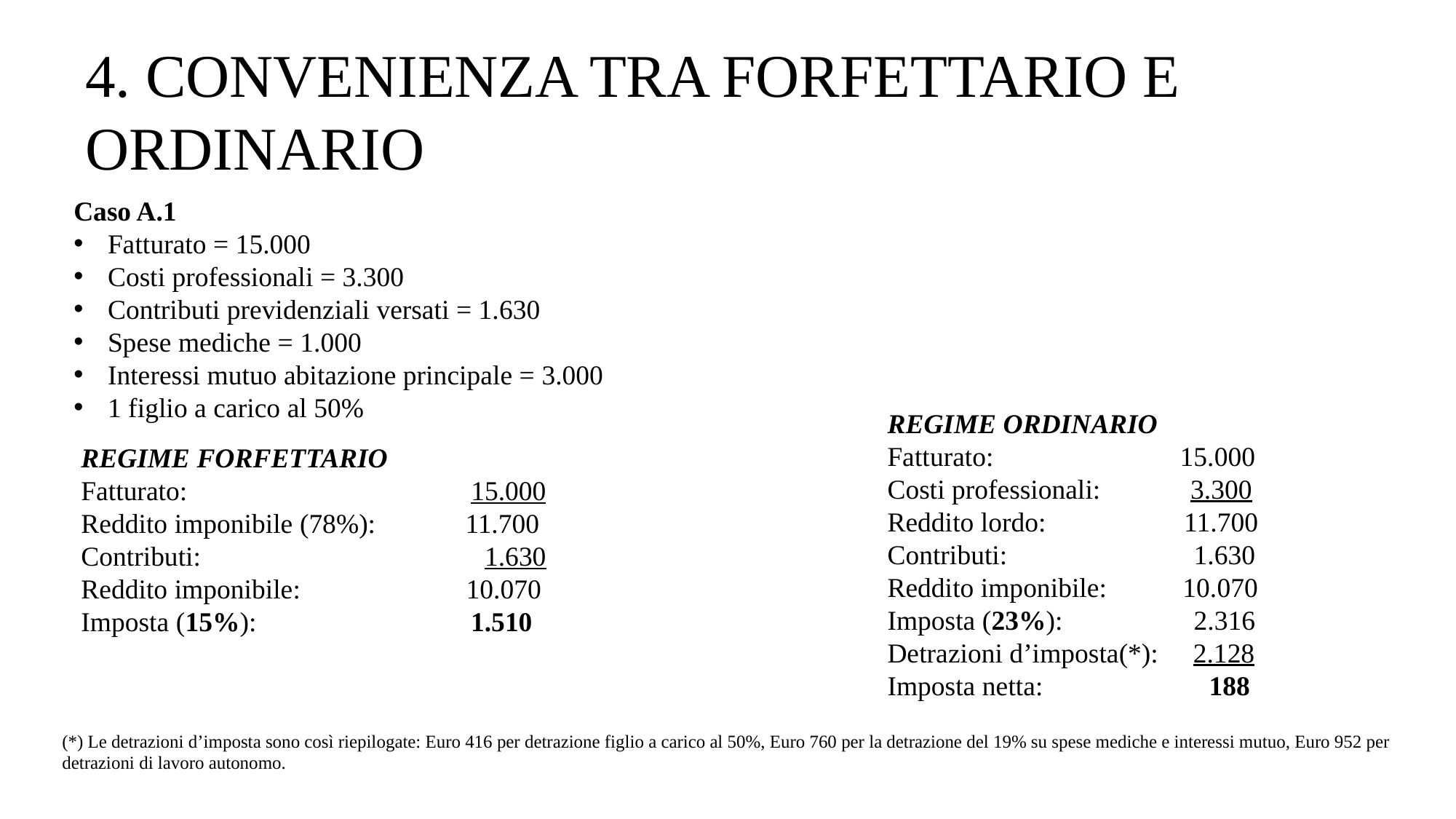

4. CONVENIENZA TRA FORFETTARIO E ORDINARIO
Caso A.1
Fatturato = 15.000
Costi professionali = 3.300
Contributi previdenziali versati = 1.630
Spese mediche = 1.000
Interessi mutuo abitazione principale = 3.000
1 figlio a carico al 50%
REGIME ORDINARIO
Fatturato:                           15.000
Costi professionali:             3.300
Reddito lordo:                    11.700
Contributi:                           1.630
Reddito imponibile:           10.070
Imposta (23%):                   2.316
Detrazioni d’imposta(*):     2.128
Imposta netta:                        188
REGIME FORFETTARIO
Fatturato:                                         15.000
Reddito imponibile (78%):             11.700
Contributi:                                         1.630
Reddito imponibile:                        10.070
Imposta (15%):                               1.510
(*) Le detrazioni d’imposta sono così riepilogate: Euro 416 per detrazione figlio a carico al 50%, Euro 760 per la detrazione del 19% su spese mediche e interessi mutuo, Euro 952 per detrazioni di lavoro autonomo.